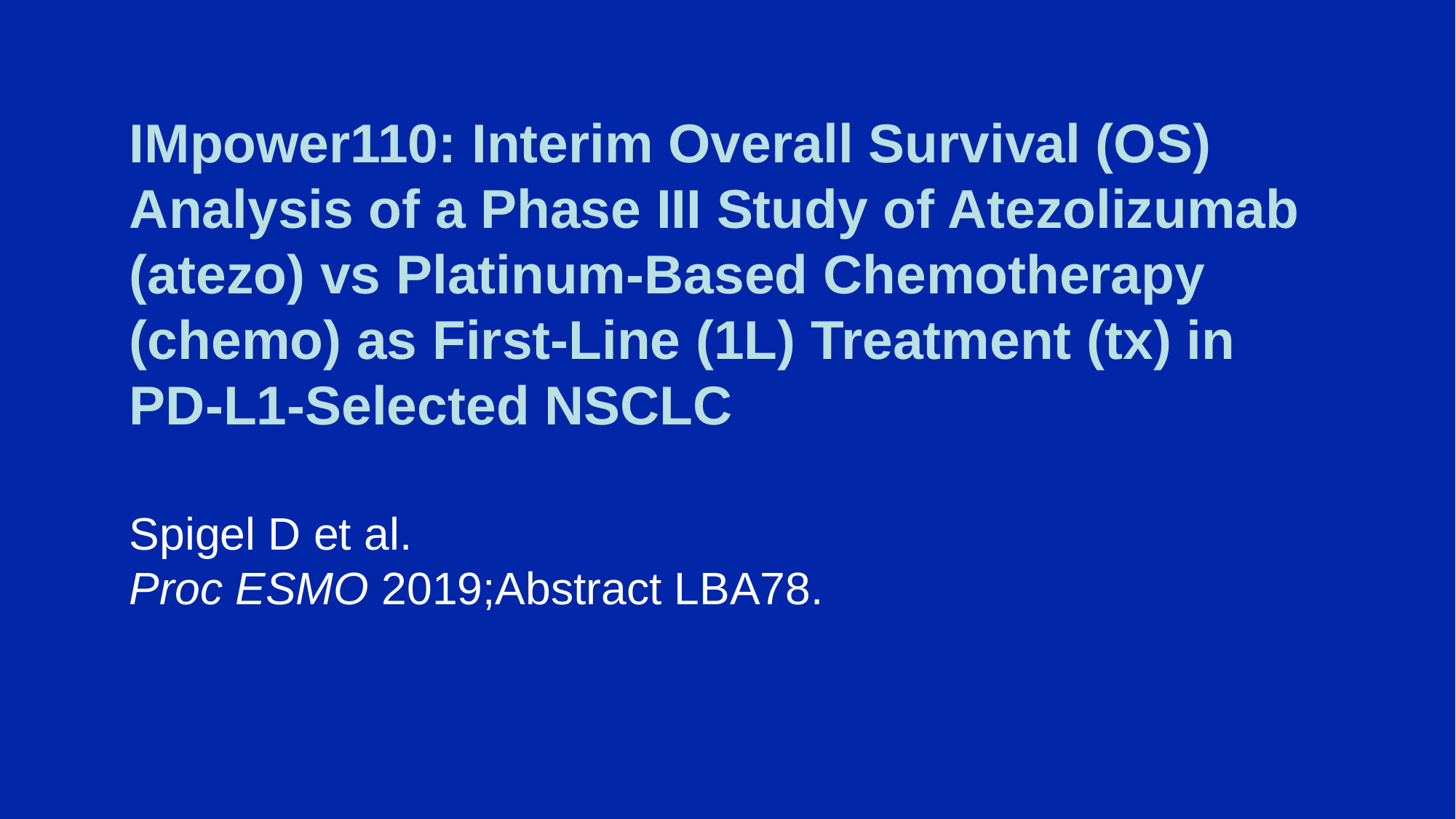

IMpower110: Interim Overall Survival (OS) Analysis of a Phase III Study of Atezolizumab (atezo) vs Platinum-Based Chemotherapy (chemo) as First-Line (1L) Treatment (tx) in PD-L1-Selected NSCLC
Spigel D et al.
Proc ESMO 2019;Abstract LBA78.